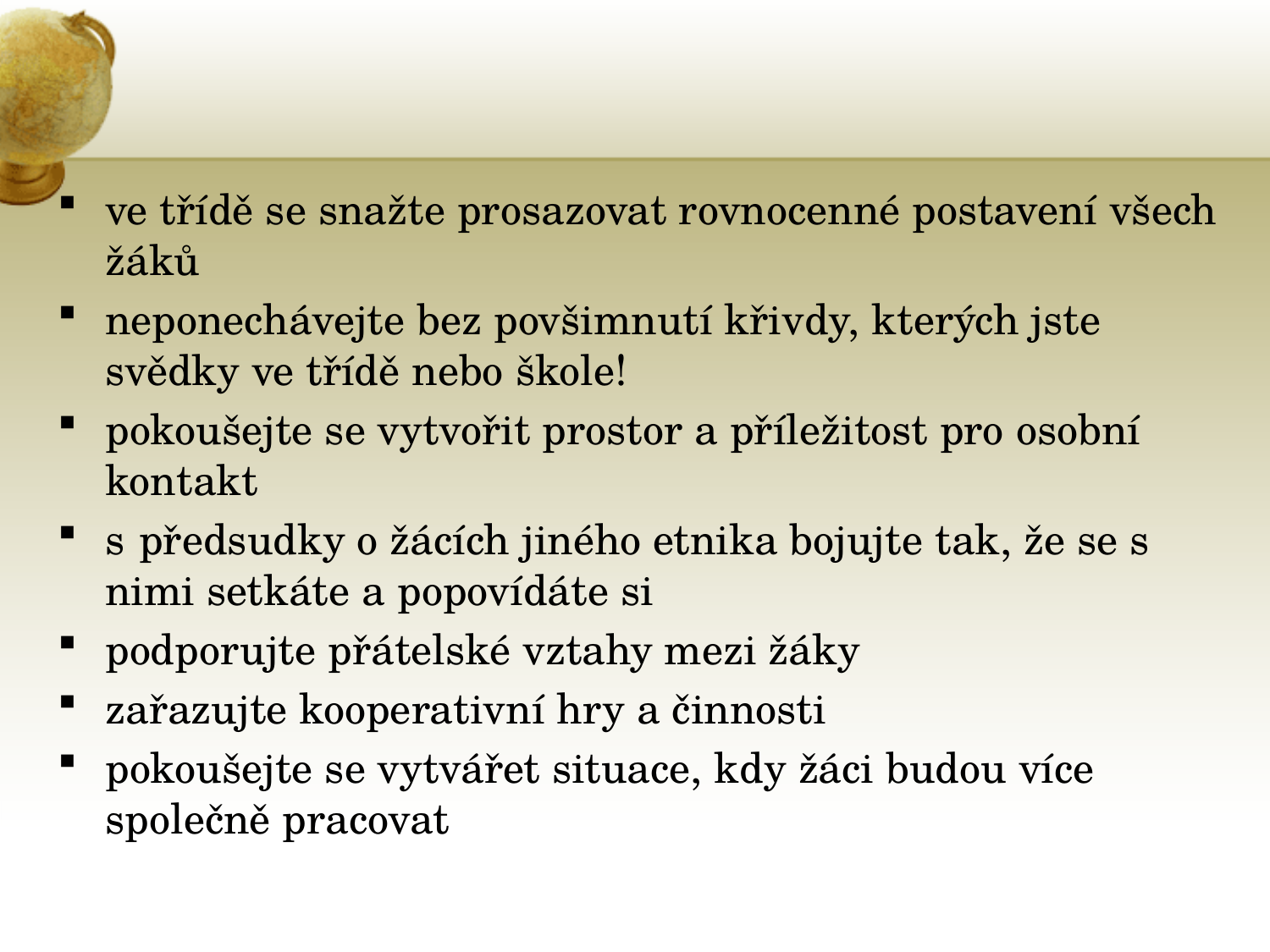

#
ve třídě se snažte prosazovat rovnocenné postavení všech žáků
neponechávejte bez povšimnutí křivdy, kterých jste svědky ve třídě nebo škole!
pokoušejte se vytvořit prostor a příležitost pro osobní kontakt
s předsudky o žácích jiného etnika bojujte tak, že se s nimi setkáte a popovídáte si
podporujte přátelské vztahy mezi žáky
zařazujte kooperativní hry a činnosti
pokoušejte se vytvářet situace, kdy žáci budou více společně pracovat